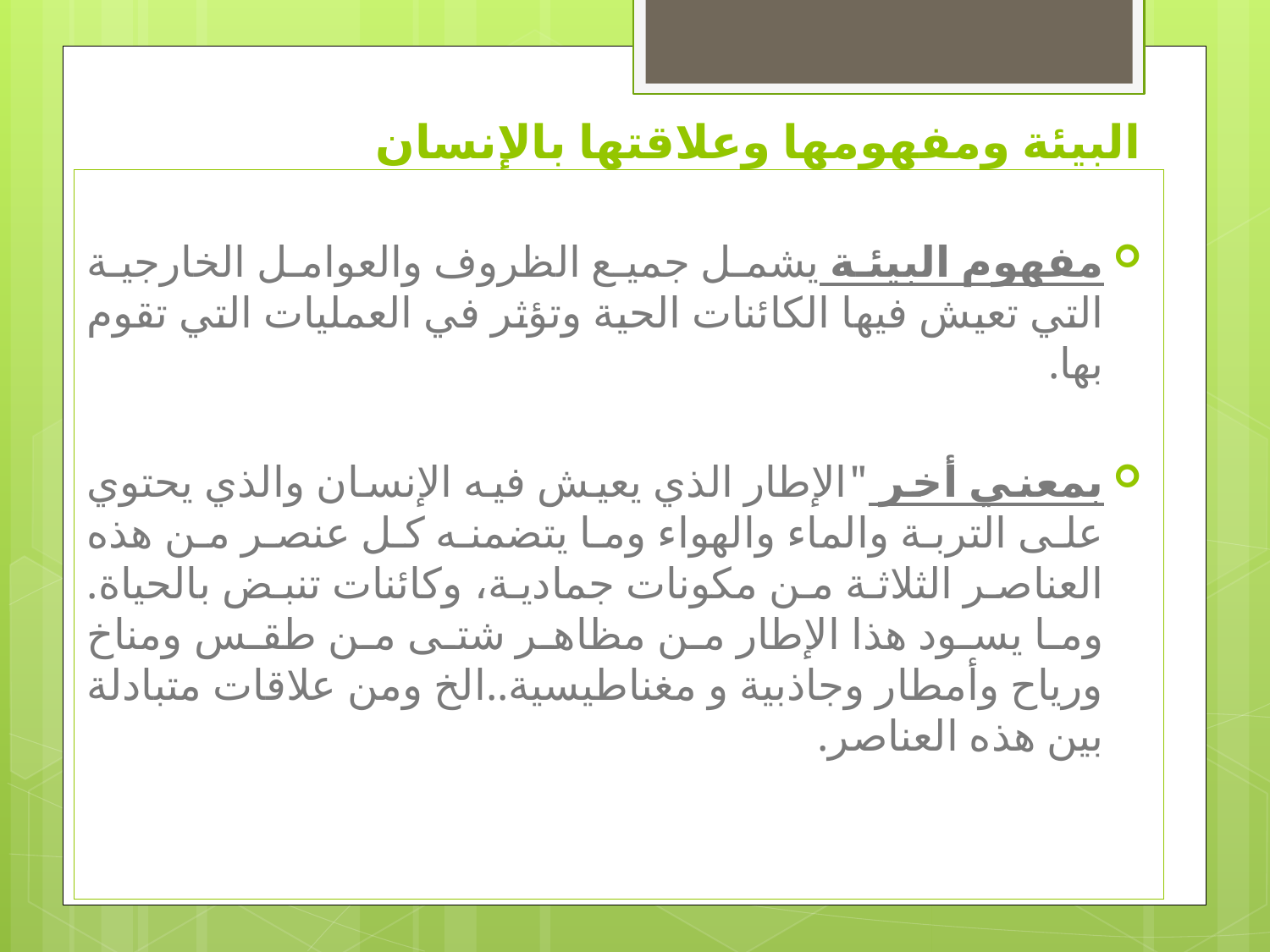

# البيئة ومفهومها وعلاقتها بالإنسان

مفهوم البيئة يشمل جميع الظروف والعوامل الخارجية التي تعيش فيها الكائنات الحية وتؤثر في العمليات التي تقوم بها.

بمعني أخر "الإطار الذي يعيش فيه الإنسان والذي يحتوي على التربة والماء والهواء وما يتضمنه كل عنصر من هذه العناصر الثلاثة من مكونات جمادية، وكائنات تنبض بالحياة. وما يسود هذا الإطار من مظاهر شتى من طقس ومناخ ورياح وأمطار وجاذبية و مغناطيسية..الخ ومن علاقات متبادلة بين هذه العناصر.